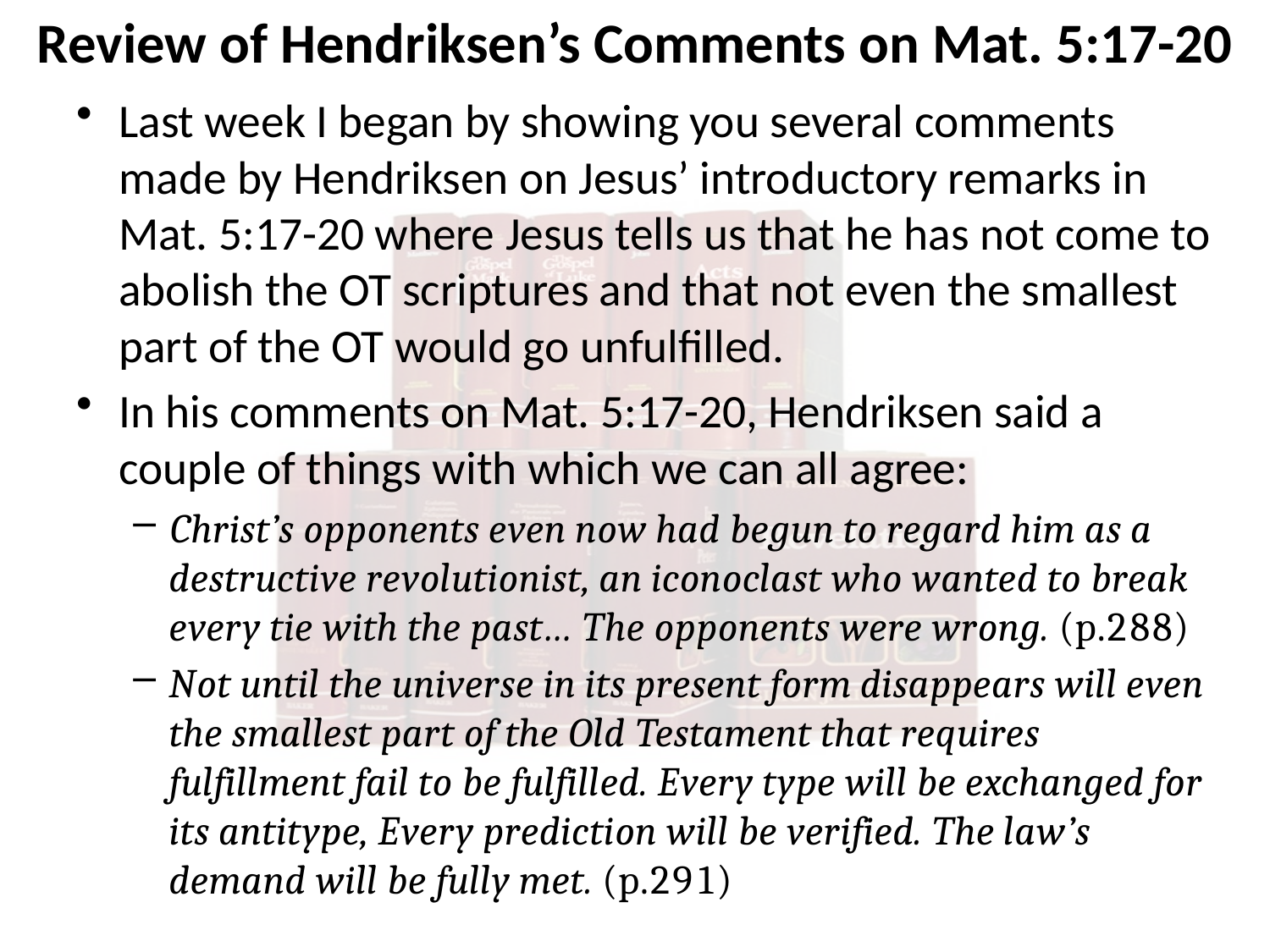

# Review of Hendriksen’s Comments on Mat. 5:17-20
Last week I began by showing you several comments made by Hendriksen on Jesus’ introductory remarks in Mat. 5:17-20 where Jesus tells us that he has not come to abolish the OT scriptures and that not even the smallest part of the OT would go unfulfilled.
In his comments on Mat. 5:17-20, Hendriksen said a couple of things with which we can all agree:
Christ’s opponents even now had begun to regard him as a destructive revolutionist, an iconoclast who wanted to break every tie with the past… The opponents were wrong. (p.288)
Not until the universe in its present form disappears will even the smallest part of the Old Testament that requires fulfillment fail to be fulfilled. Every type will be exchanged for its antitype, Every prediction will be verified. The law’s demand will be fully met. (p.291)